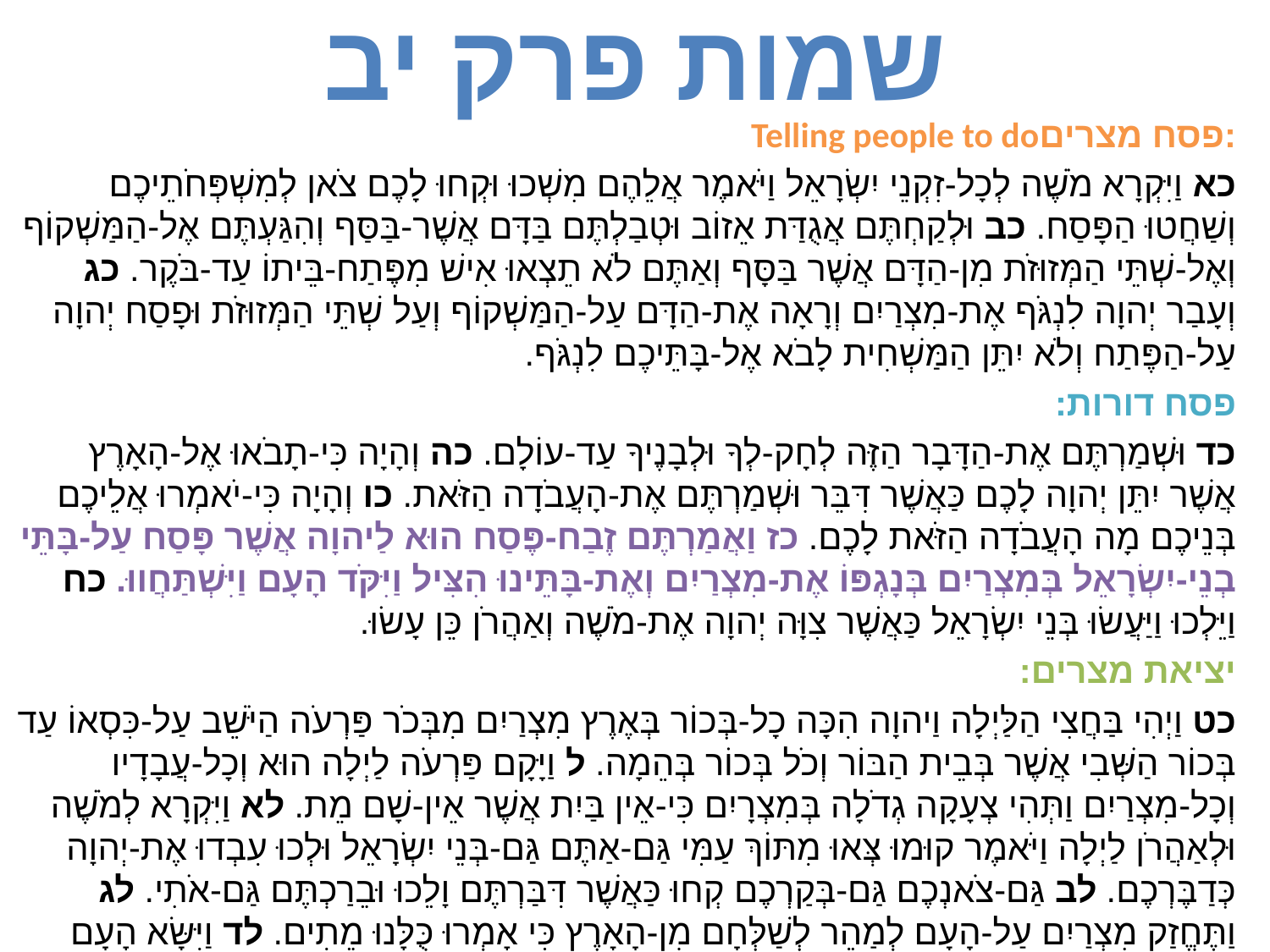

# שמות פרק יב
:פסח מצריםTelling people to do
כא וַיִּקְרָא מֹשֶׁה לְכָל-זִקְנֵי יִשְׂרָאֵל וַיֹּאמֶר אֲלֵהֶם מִשְׁכוּ וּקְחוּ לָכֶם צֹאן לְמִשְׁפְּחֹתֵיכֶם וְשַׁחֲטוּ הַפָּסַח. כב וּלְקַחְתֶּם אֲגֻדַּת אֵזוֹב וּטְבַלְתֶּם בַּדָּם אֲשֶׁר-בַּסַּף וְהִגַּעְתֶּם אֶל-הַמַּשְׁקוֹף וְאֶל-שְׁתֵּי הַמְּזוּזֹת מִן-הַדָּם אֲשֶׁר בַּסָּף וְאַתֶּם לֹא תֵצְאוּ אִישׁ מִפֶּתַח-בֵּיתוֹ עַד-בֹּקֶר. כג וְעָבַר יְהוָה לִנְגֹּף אֶת-מִצְרַיִם וְרָאָה אֶת-הַדָּם עַל-הַמַּשְׁקוֹף וְעַל שְׁתֵּי הַמְּזוּזֹת וּפָסַח יְהוָה עַל-הַפֶּתַח וְלֹא יִתֵּן הַמַּשְׁחִית לָבֹא אֶל-בָּתֵּיכֶם לִנְגֹּף.
פסח דורות:
כד וּשְׁמַרְתֶּם אֶת-הַדָּבָר הַזֶּה לְחָק-לְךָ וּלְבָנֶיךָ עַד-עוֹלָם. כה וְהָיָה כִּי-תָבֹאוּ אֶל-הָאָרֶץ אֲשֶׁר יִתֵּן יְהוָה לָכֶם כַּאֲשֶׁר דִּבֵּר וּשְׁמַרְתֶּם אֶת-הָעֲבֹדָה הַזֹּאת. כו וְהָיָה כִּי-יֹאמְרוּ אֲלֵיכֶם בְּנֵיכֶם מָה הָעֲבֹדָה הַזֹּאת לָכֶם. כז וַאֲמַרְתֶּם זֶבַח-פֶּסַח הוּא לַיהוָה אֲשֶׁר פָּסַח עַל-בָּתֵּי בְנֵי-יִשְׂרָאֵל בְּמִצְרַיִם בְּנָגְפּוֹ אֶת-מִצְרַיִם וְאֶת-בָּתֵּינוּ הִצִּיל וַיִּקֹּד הָעָם וַיִּשְׁתַּחֲווּ. כח וַיֵּלְכוּ וַיַּעֲשׂוּ בְּנֵי יִשְׂרָאֵל כַּאֲשֶׁר צִוָּה יְהוָה אֶת-מֹשֶׁה וְאַהֲרֹן כֵּן עָשׂוּ.
יציאת מצרים:
כט וַיְהִי בַּחֲצִי הַלַּיְלָה וַיהוָה הִכָּה כָל-בְּכוֹר בְּאֶרֶץ מִצְרַיִם מִבְּכֹר פַּרְעֹה הַיֹּשֵׁב עַל-כִּסְאוֹ עַד בְּכוֹר הַשְּׁבִי אֲשֶׁר בְּבֵית הַבּוֹר וְכֹל בְּכוֹר בְּהֵמָה. ל וַיָּקָם פַּרְעֹה לַיְלָה הוּא וְכָל-עֲבָדָיו וְכָל-מִצְרַיִם וַתְּהִי צְעָקָה גְדֹלָה בְּמִצְרָיִם כִּי-אֵין בַּיִת אֲשֶׁר אֵין-שָׁם מֵת. לא וַיִּקְרָא לְמֹשֶׁה וּלְאַהֲרֹן לַיְלָה וַיֹּאמֶר קוּמוּ צְּאוּ מִתּוֹךְ עַמִּי גַּם-אַתֶּם גַּם-בְּנֵי יִשְׂרָאֵל וּלְכוּ עִבְדוּ אֶת-יְהוָה כְּדַבֶּרְכֶם. לב גַּם-צֹאנְכֶם גַּם-בְּקַרְכֶם קְחוּ כַּאֲשֶׁר דִּבַּרְתֶּם וָלֵכוּ וּבֵרַכְתֶּם גַּם-אֹתִי. לג וַתֶּחֱזַק מִצְרַיִם עַל-הָעָם לְמַהֵר לְשַׁלְּחָם מִן-הָאָרֶץ כִּי אָמְרוּ כֻּלָּנוּ מֵתִים. לד וַיִּשָּׂא הָעָם אֶת-בְּצֵקוֹ טֶרֶם יֶחְמָץ מִשְׁאֲרֹתָם צְרֻרֹת בְּשִׂמְלֹתָם עַל-שִׁכְמָם.

לה וּבְנֵי-יִשְׂרָאֵל עָשׂוּ כִּדְבַר מֹשֶׁה וַיִּשְׁאֲלוּ מִמִּצְרַיִם כְּלֵי-כֶסֶף וּכְלֵי זָהָב וּשְׂמָלֹת. לו וַיהוָה נָתַן אֶת-חֵן הָעָם בְּעֵינֵי מִצְרַיִם וַיַּשְׁאִלוּם וַיְנַצְּלוּ אֶת-מִצְרָיִם. {פ}
לז וַיִּסְעוּ בְנֵי-יִשְׂרָאֵל מֵרַעְמְסֵס סֻכֹּתָה כְּשֵׁשׁ-מֵאוֹת אֶלֶף רַגְלִי הַגְּבָרִים לְבַד מִטָּף. לח וְגַם-עֵרֶב רַב עָלָה אִתָּם וְצֹאן וּבָקָר מִקְנֶה כָּבֵד מְאֹד. לט וַיֹּאפוּ אֶת-הַבָּצֵק אֲשֶׁר הוֹצִיאוּ מִמִּצְרַיִם עֻגֹת מַצּוֹת כִּי לֹא חָמֵץ כִּי-גֹרְשׁוּ מִמִּצְרַיִם וְלֹא יָכְלוּ לְהִתְמַהְמֵהַּ וְגַם-צֵדָה לֹא-עָשׂוּ לָהֶם.
Had on road to remember coming out of Egypt, need to know we weren't ready the first time in order to be ready the next time. Look now at perek 13
מ וּמוֹשַׁב בְּנֵי יִשְׂרָאֵל אֲשֶׁר יָשְׁבוּ בְּמִצְרָיִם שְׁלֹשִׁים שָׁנָה וְאַרְבַּע מֵאוֹת שָׁנָה. מא וַיְהִי מִקֵּץ שְׁלֹשִׁים שָׁנָה וְאַרְבַּע מֵאוֹת שָׁנָה וַיְהִי בְּעֶצֶם הַיּוֹם הַזֶּה יָצְאוּ כָּל-צִבְאוֹת יְהוָה מֵאֶרֶץ מִצְרָיִם. מב לֵיל שִׁמֻּרִים הוּא לַיהוָה לְהוֹצִיאָם מֵאֶרֶץ מִצְרָיִם הוּא-הַלַּיְלָה הַזֶּה לַיהוָה שִׁמֻּרִים לְכָל-בְּנֵי יִשְׂרָאֵל לְדֹרֹתָם. {פ}
מג וַיֹּאמֶר יְהוָה אֶל-מֹשֶׁה וְאַהֲרֹן זֹאת חֻקַּת הַפָּסַח כָּל-בֶּן-נֵכָר לֹא-יֹאכַל בּוֹ. מד וְכָל-עֶבֶד אִישׁ מִקְנַת-כָּסֶף וּמַלְתָּה אֹתוֹ אָז יֹאכַל בּוֹ. מה תּוֹשָׁב וְשָׂכִיר לֹא-יֹאכַל בּוֹ. מו בְּבַיִת אֶחָד יֵאָכֵל לֹא-תוֹצִיא מִן-הַבַּיִת מִן-הַבָּשָׂר חוּצָה וְעֶצֶם לֹא תִשְׁבְּרוּ-בוֹ. מז כָּל-עֲדַת יִשְׂרָאֵל יַעֲשׂוּ אֹתוֹ. מח וְכִי-יָגוּר אִתְּךָ גֵּר וְעָשָׂה פֶסַח לַיהוָה הִמּוֹל לוֹ כָל-זָכָר וְאָז יִקְרַב לַעֲשֹׂתוֹ וְהָיָה כְּאֶזְרַח הָאָרֶץ וְכָל-עָרֵל לֹא-יֹאכַל בּוֹ. מט תּוֹרָה אַחַת יִהְיֶה לָאֶזְרָח וְלַגֵּר הַגָּר בְּתוֹכְכֶם. נ וַיַּעֲשׂוּ כָּל-בְּנֵי יִשְׂרָאֵל כַּאֲשֶׁר צִוָּה יְהוָה אֶת-מֹשֶׁה וְאֶת-אַהֲרֹן כֵּן עָשׂוּ. {ס} נא וַיְהִי בְּעֶצֶם הַיּוֹם הַזֶּה הוֹצִיא יְהוָה אֶת-בְּנֵי יִשְׂרָאֵל מֵאֶרֶץ מִצְרַיִם עַל-צִבְאֹתָם. {פ}